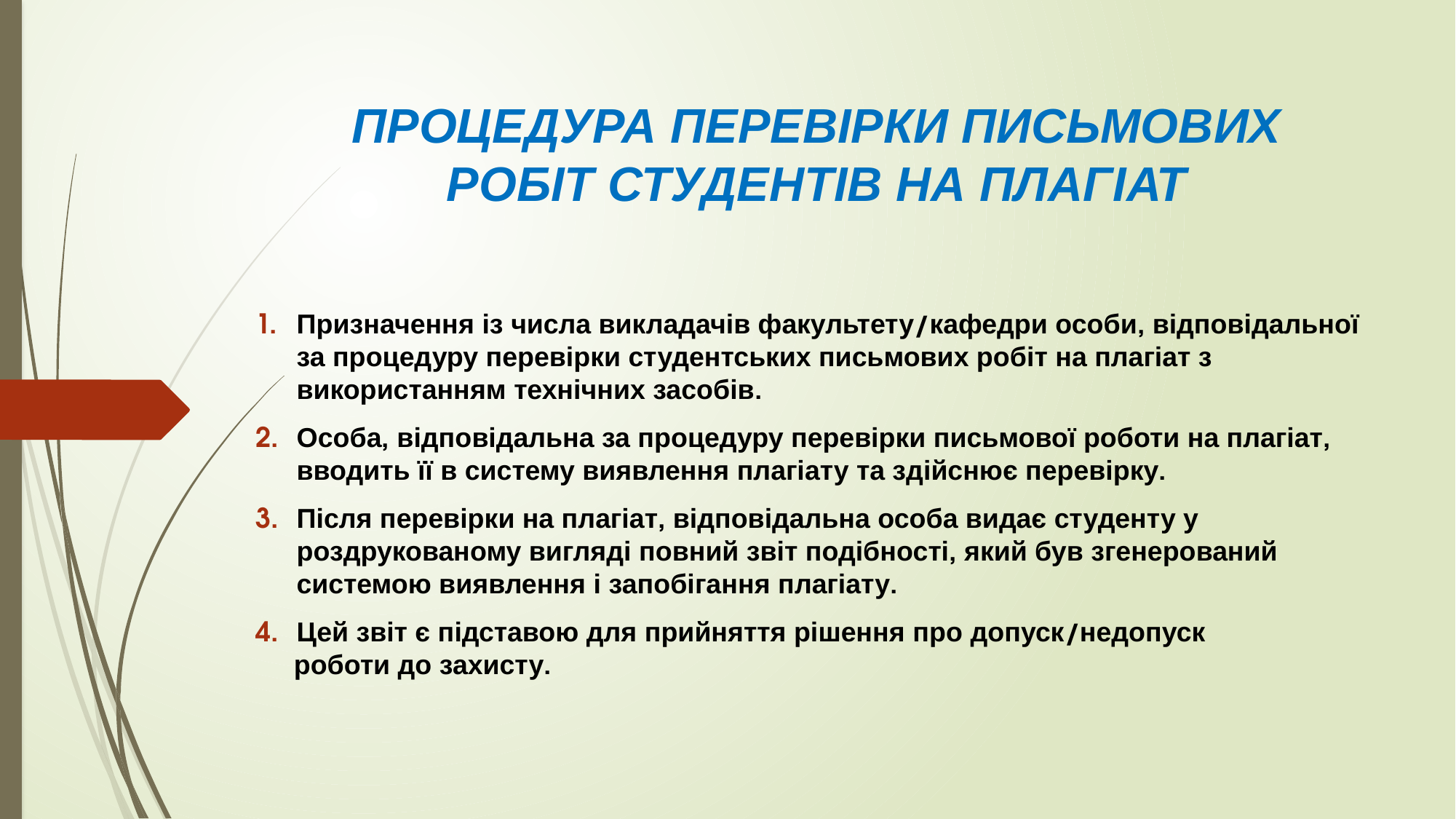

# ПРОЦЕДУРА ПЕРЕВІРКИ ПИСЬМОВИХ РОБІТ СТУДЕНТІВ НА ПЛАГІАТ
Призначення із числа викладачів факультету/кафедри особи, відповідальної за процедуру перевірки студентських письмових робіт на плагіат з використанням технічних засобів.
Особа, відповідальна за процедуру перевірки письмової роботи на плагіат, вводить її в систему виявлення плагіату та здійснює перевірку.
Після перевірки на плагіат, відповідальна особа видає студенту у роздрукованому вигляді повний звіт подібності, який був згенерований системою виявлення і запобігання плагіату.
Цей звіт є підставою для прийняття рішення про допуск/недопуск
     роботи до захисту.